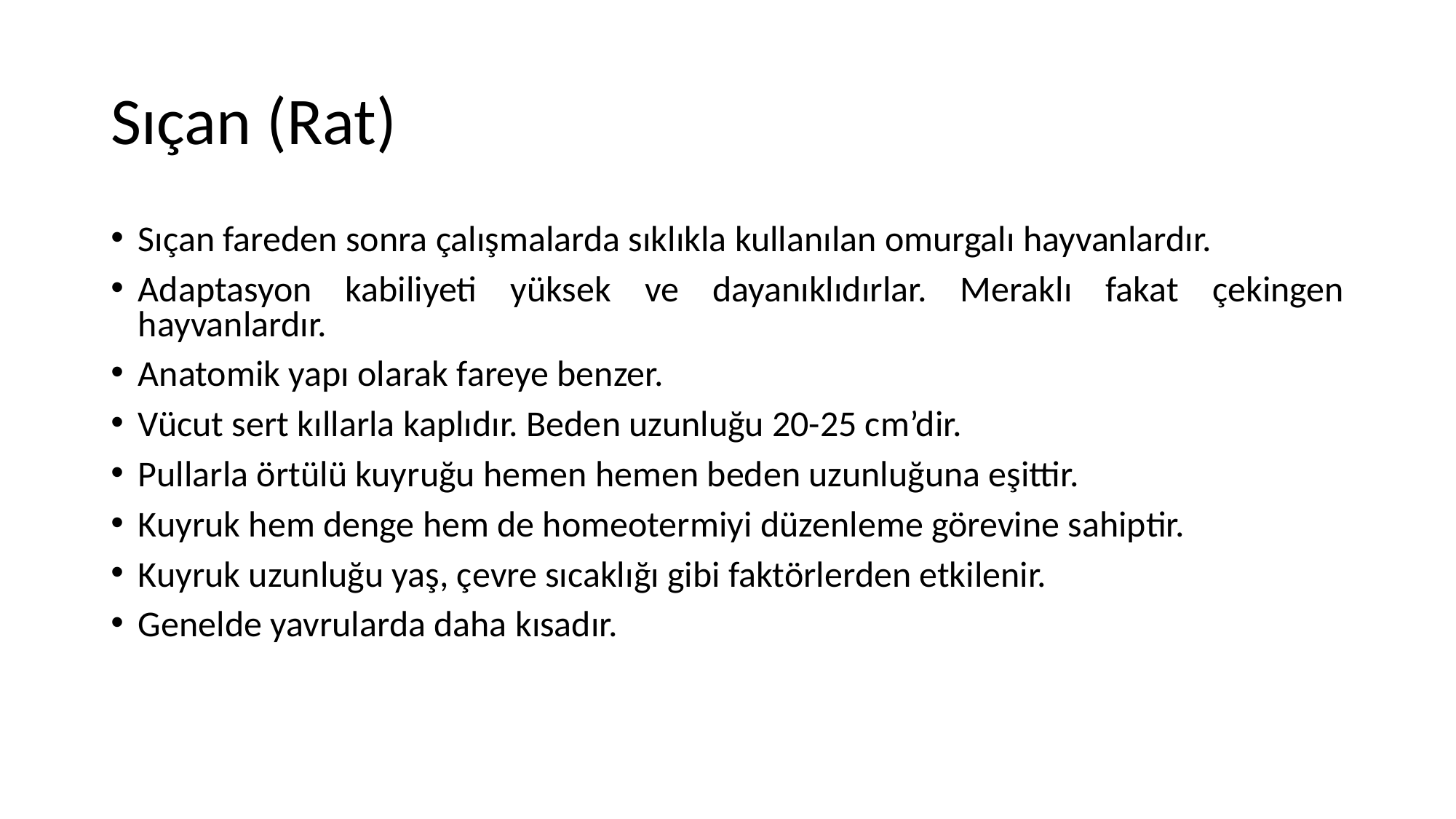

Sıçan (Rat)
Sıçan fareden sonra çalışmalarda sıklıkla kullanılan omurgalı hayvanlardır.
Adaptasyon kabiliyeti yüksek ve dayanıklıdırlar. Meraklı fakat çekingen hayvanlardır.
Anatomik yapı olarak fareye benzer.
Vücut sert kıllarla kaplıdır. Beden uzunluğu 20-25 cm’dir.
Pullarla örtülü kuyruğu hemen hemen beden uzunluğuna eşittir.
Kuyruk hem denge hem de homeotermiyi düzenleme görevine sahiptir.
Kuyruk uzunluğu yaş, çevre sıcaklığı gibi faktörlerden etkilenir.
Genelde yavrularda daha kısadır.